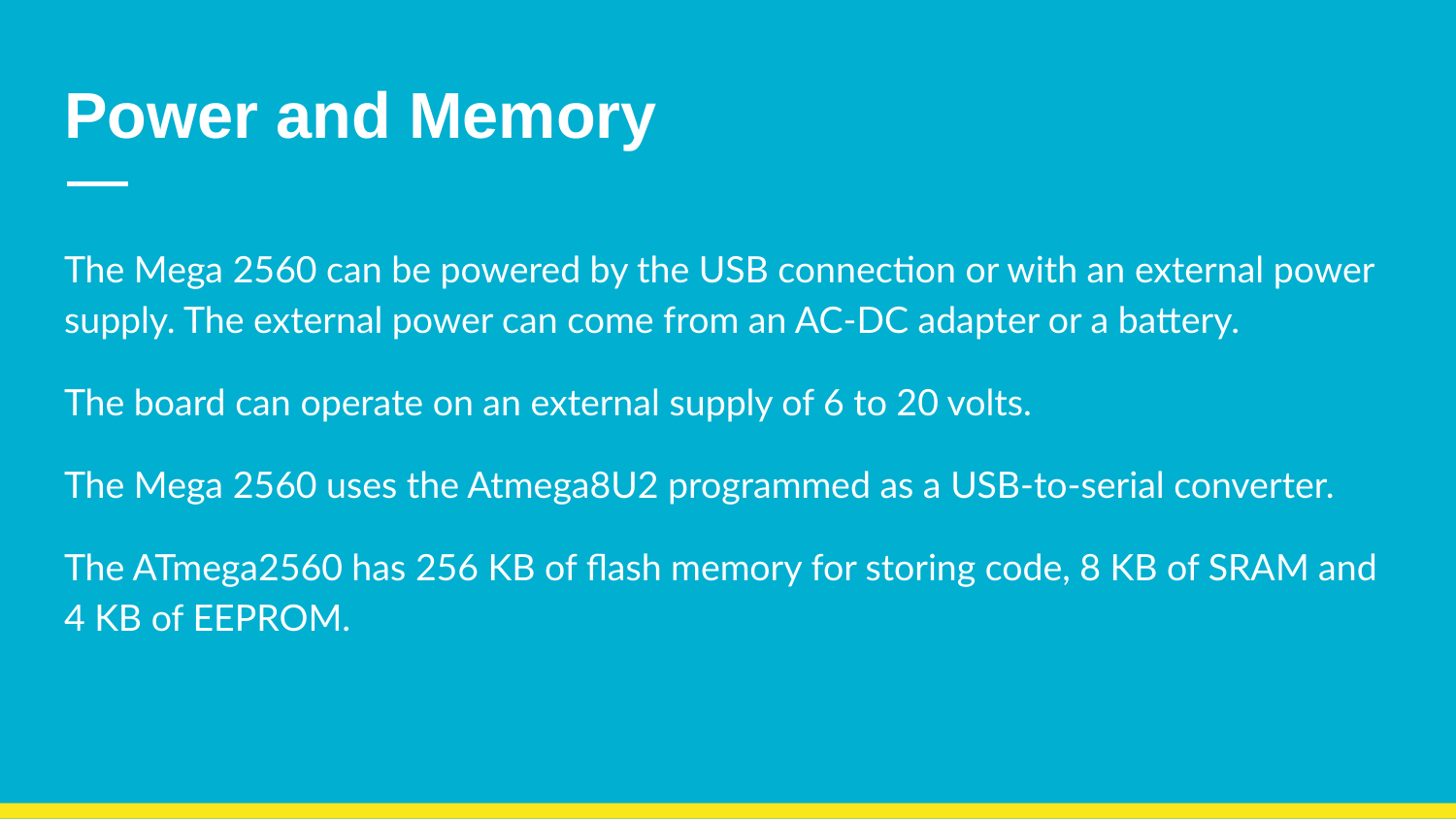

# Power and Memory
The Mega 2560 can be powered by the USB connection or with an external power supply. The external power can come from an AC-DC adapter or a battery.
The board can operate on an external supply of 6 to 20 volts.
The Mega 2560 uses the Atmega8U2 programmed as a USB-to-serial converter.
The ATmega2560 has 256 KB of flash memory for storing code, 8 KB of SRAM and 4 KB of EEPROM.